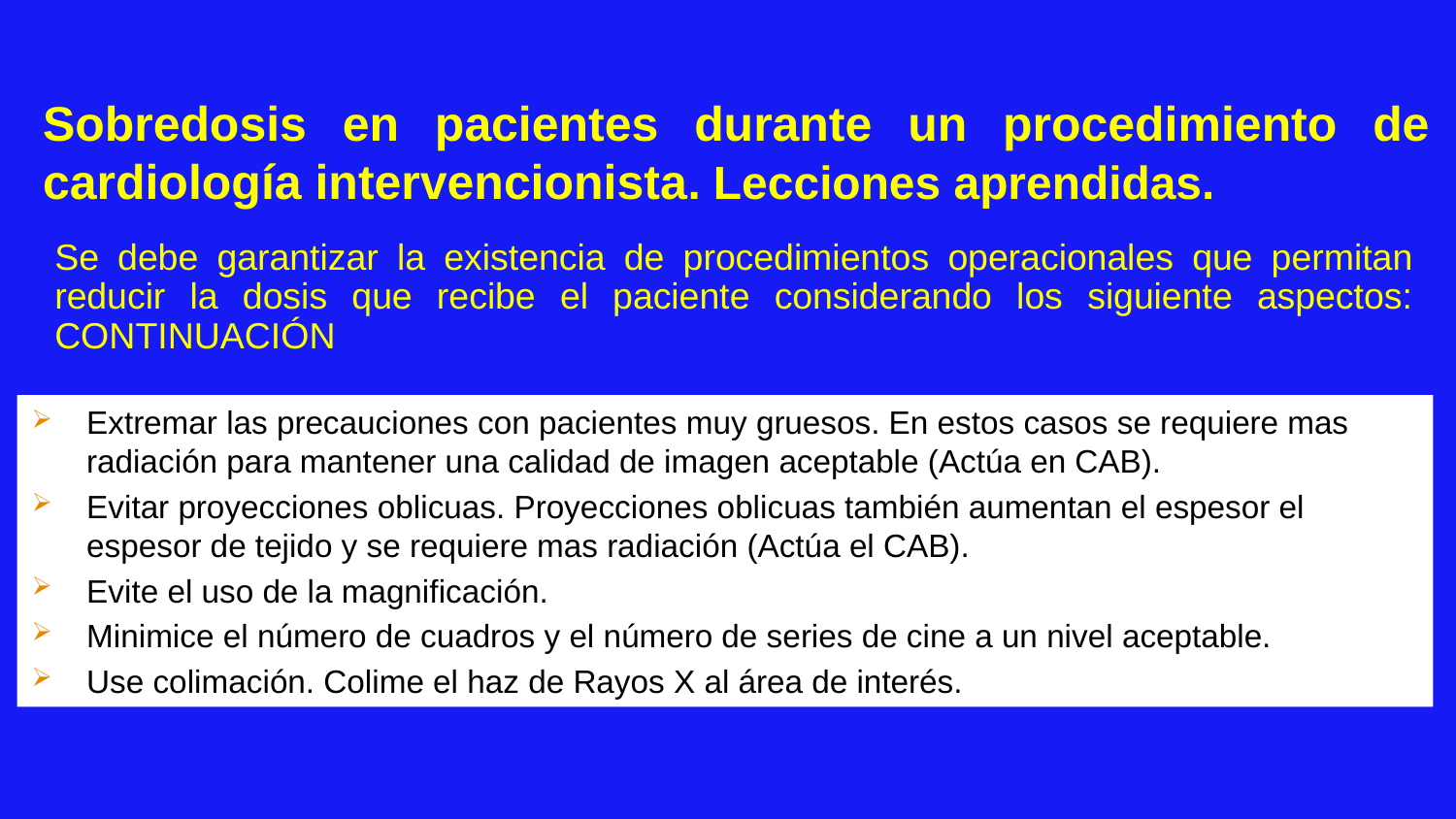

Sobredosis en pacientes durante un procedimiento de cardiología intervencionista. Lecciones aprendidas.
Se debe garantizar la existencia de procedimientos operacionales que permitan reducir la dosis que recibe el paciente considerando los siguiente aspectos: CONTINUACIÓN
Extremar las precauciones con pacientes muy gruesos. En estos casos se requiere mas radiación para mantener una calidad de imagen aceptable (Actúa en CAB).
Evitar proyecciones oblicuas. Proyecciones oblicuas también aumentan el espesor el espesor de tejido y se requiere mas radiación (Actúa el CAB).
Evite el uso de la magnificación.
Minimice el número de cuadros y el número de series de cine a un nivel aceptable.
Use colimación. Colime el haz de Rayos X al área de interés.